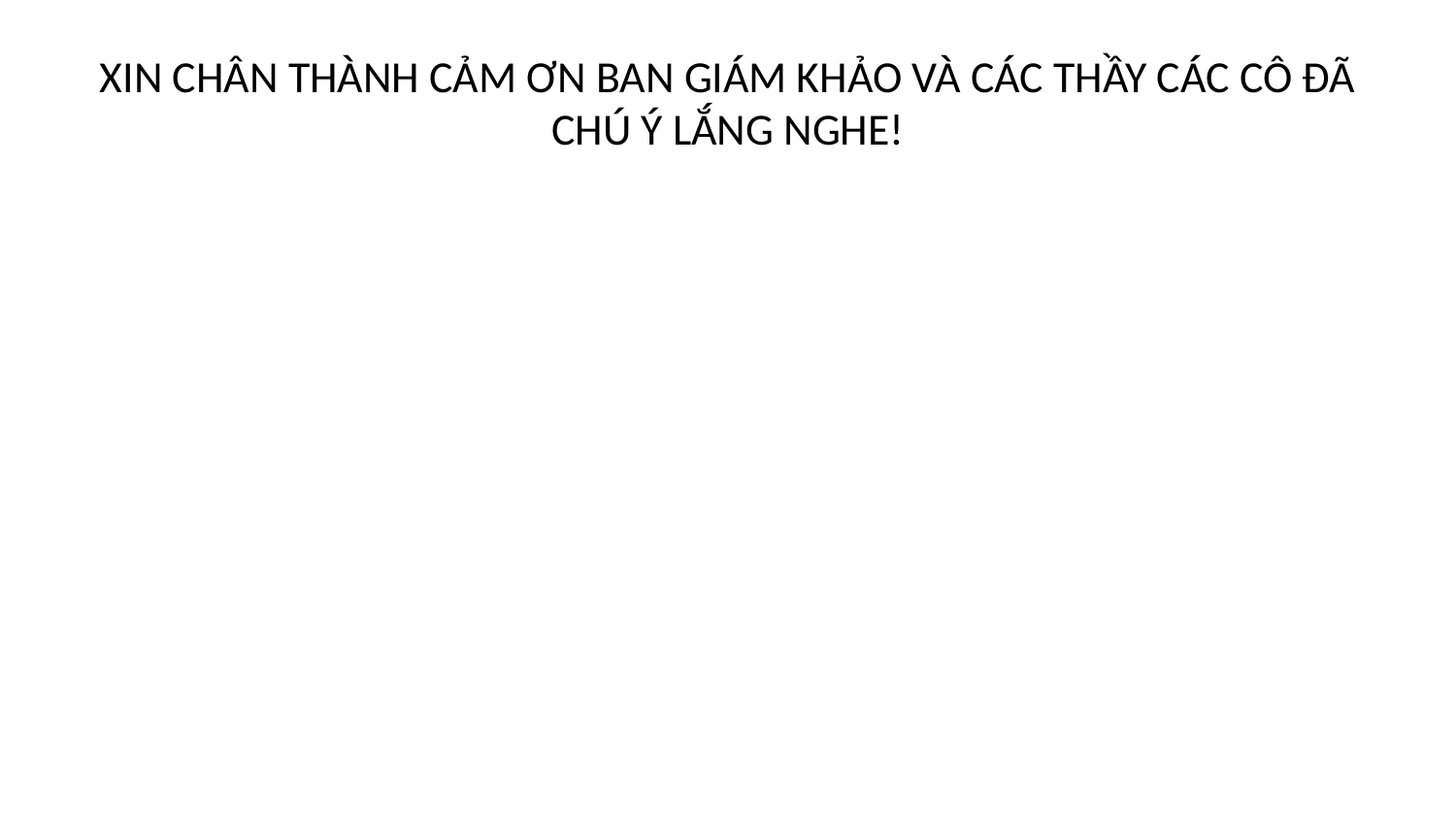

# XIN CHÂN THÀNH CẢM ƠN BAN GIÁM KHẢO VÀ CÁC THẦY CÁC CÔ ĐÃ CHÚ Ý LẮNG NGHE!